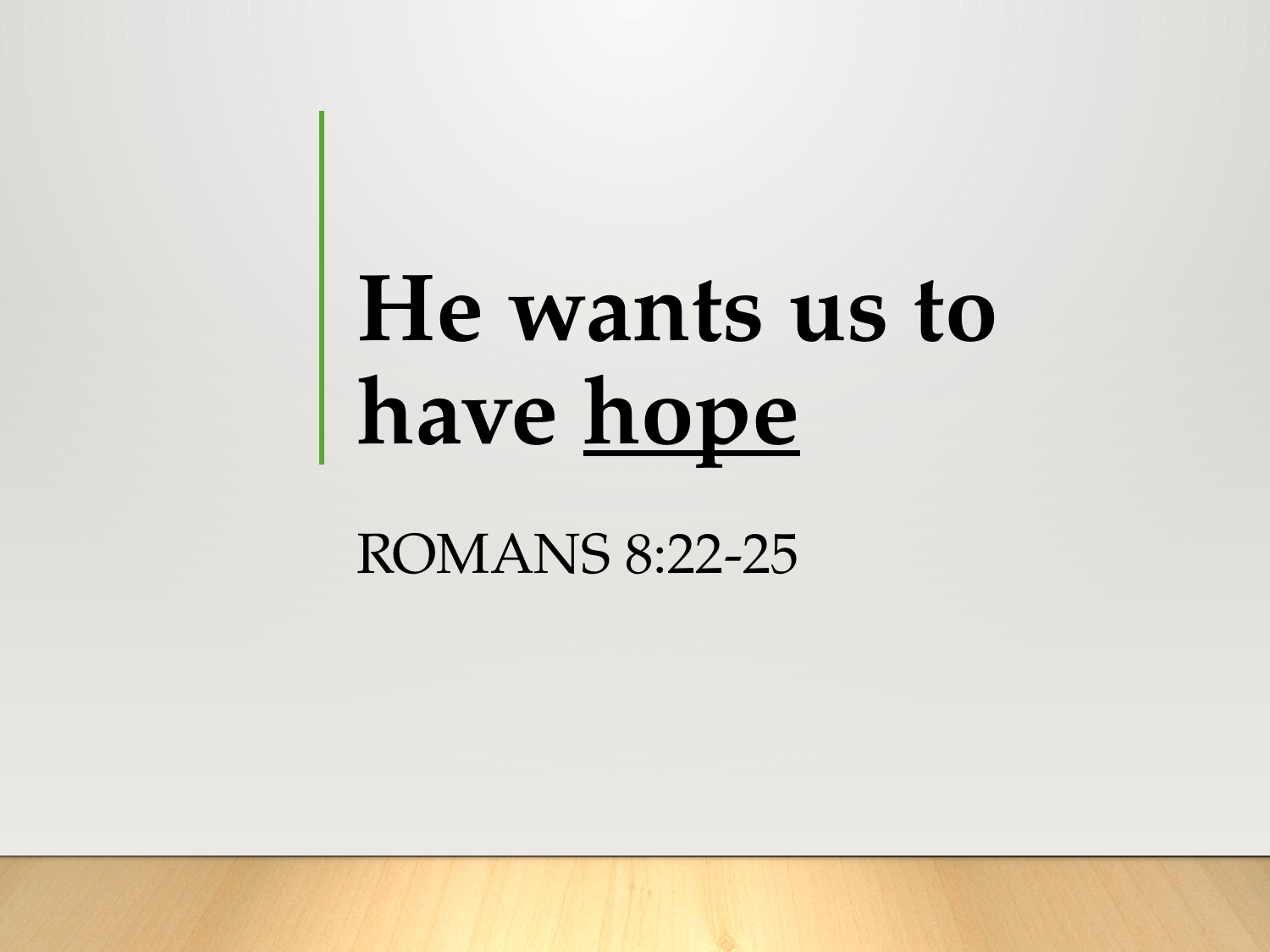

# He wants us to have hope
Romans 8:22-25